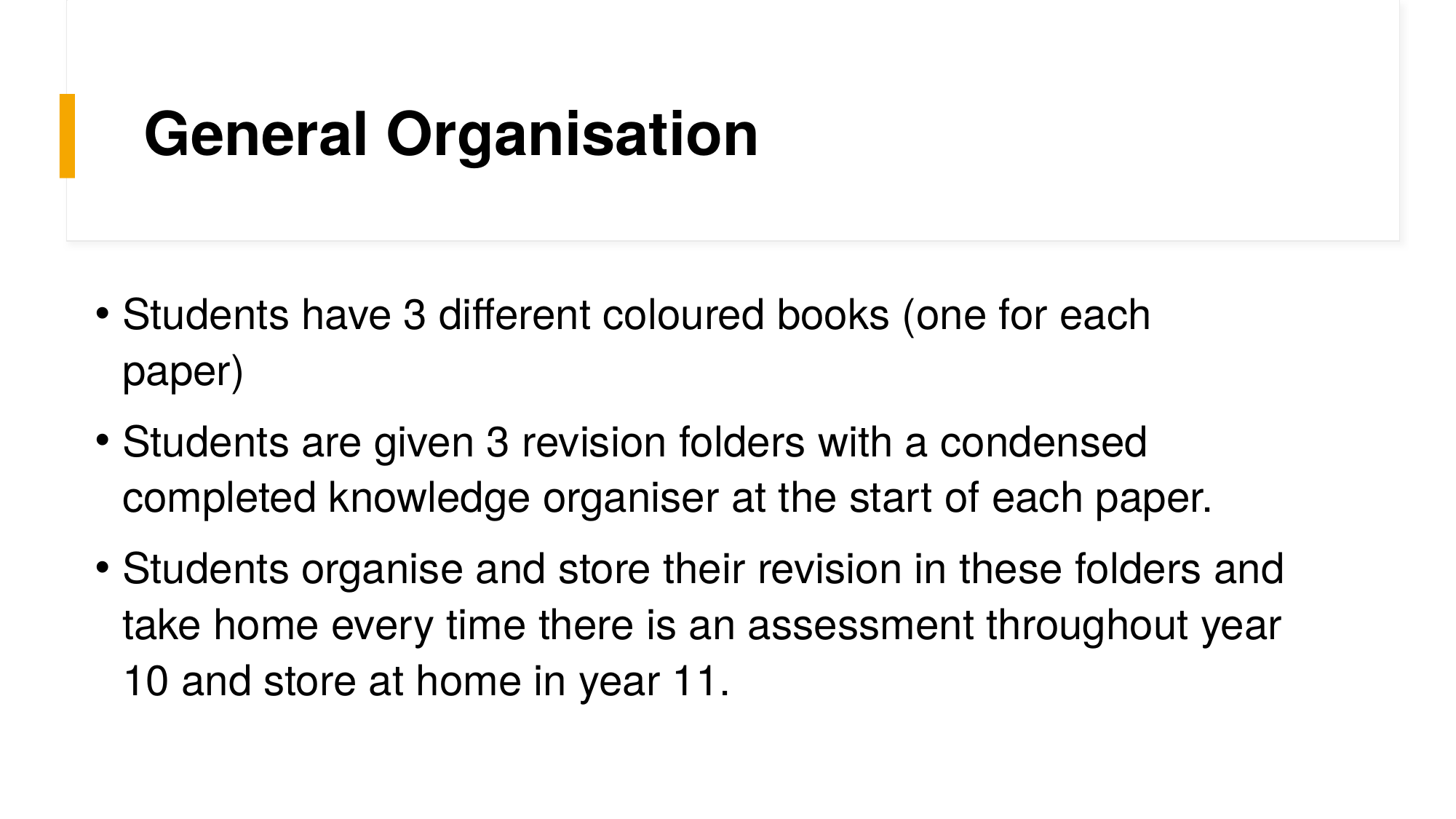

# General Organisation
Students have 3 different coloured books (one for each paper)
Students are given 3 revision folders with a condensed completed knowledge organiser at the start of each paper.
Students organise and store their revision in these folders and take home every time there is an assessment throughout year 10 and store at home in year 11.